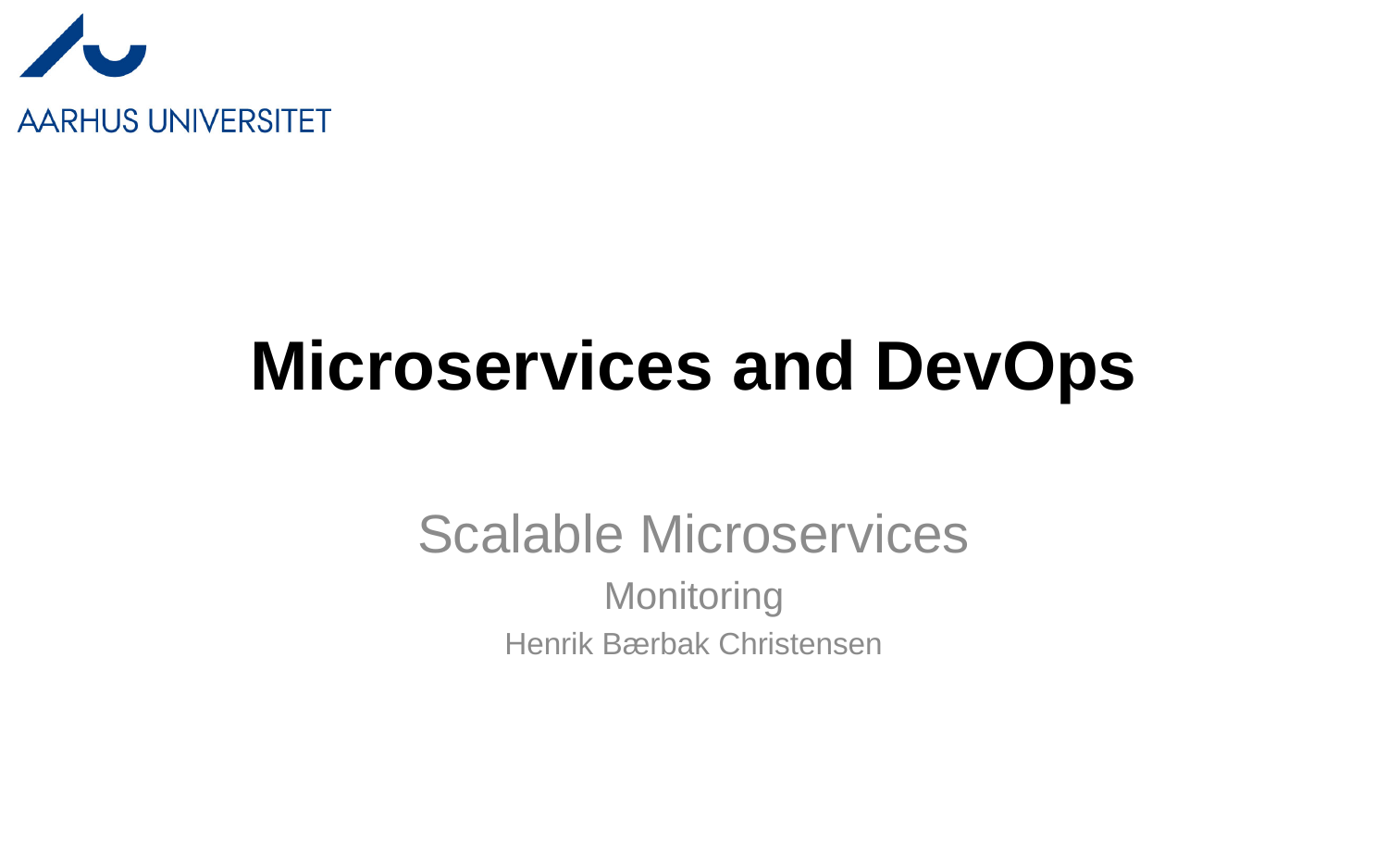

# Microservices and DevOps
Scalable Microservices
Monitoring
Henrik Bærbak Christensen